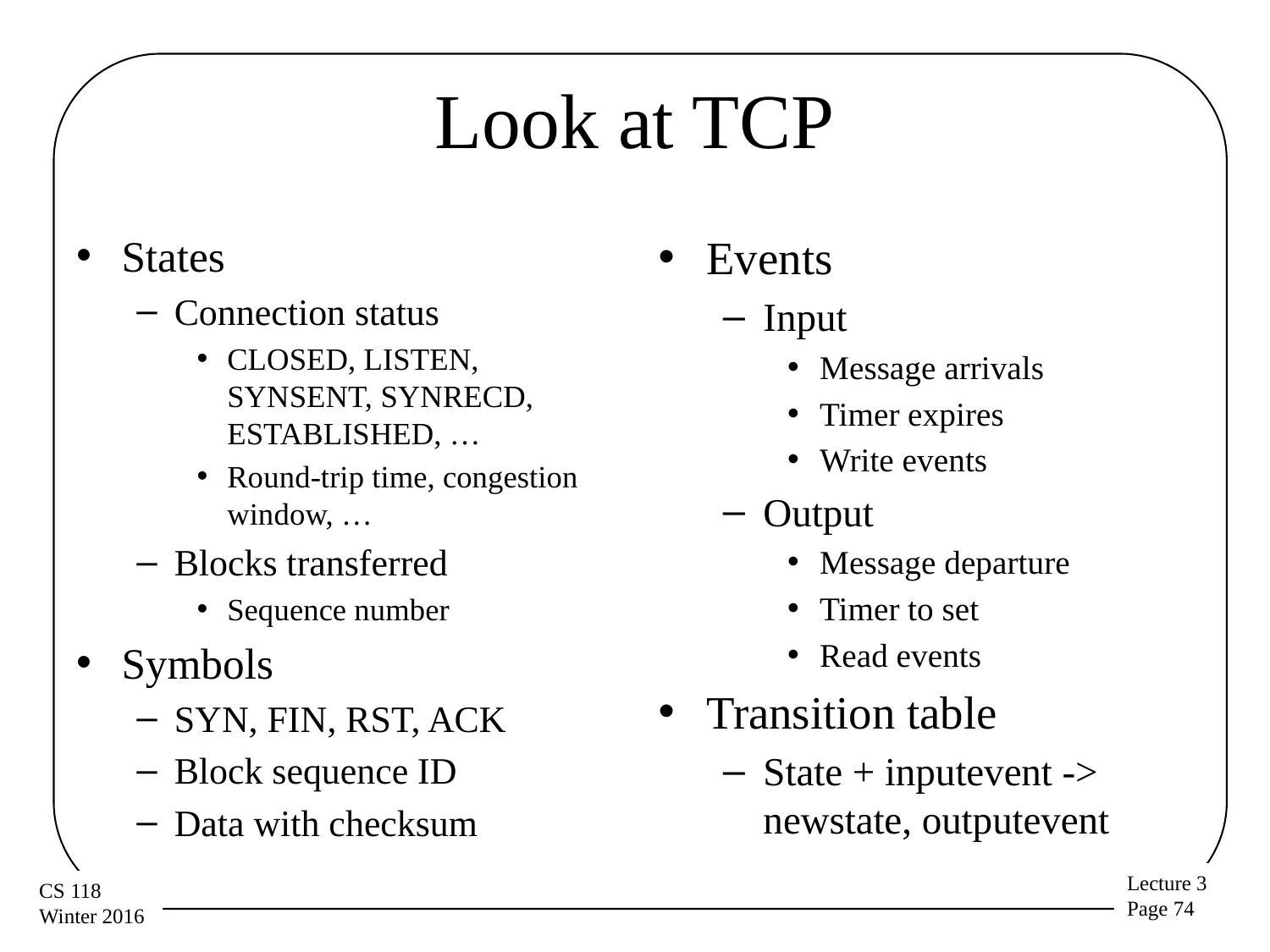

# Look at TCP
States
Connection status
CLOSED, LISTEN, SYNSENT, SYNRECD, ESTABLISHED, …
Round-trip time, congestion window, …
Blocks transferred
Sequence number
Symbols
SYN, FIN, RST, ACK
Block sequence ID
Data with checksum
Events
Input
Message arrivals
Timer expires
Write events
Output
Message departure
Timer to set
Read events
Transition table
State + inputevent ->
newstate, outputevent